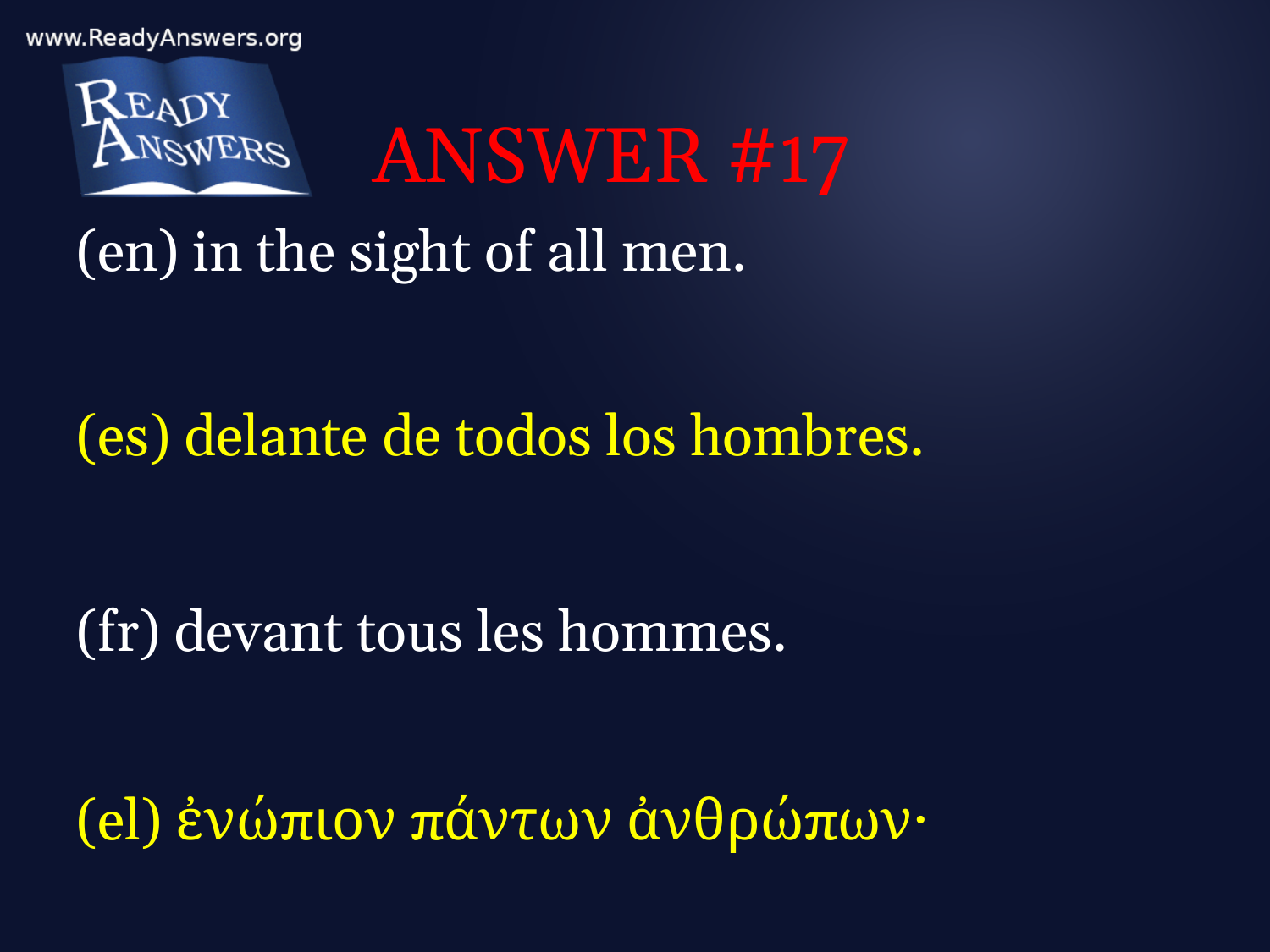

# ANSWER #17
(en) in the sight of all men.
(es) delante de todos los hombres.
(fr) devant tous les hommes.
(el) ἐνώπιον πάντων ἀνθρώπων·